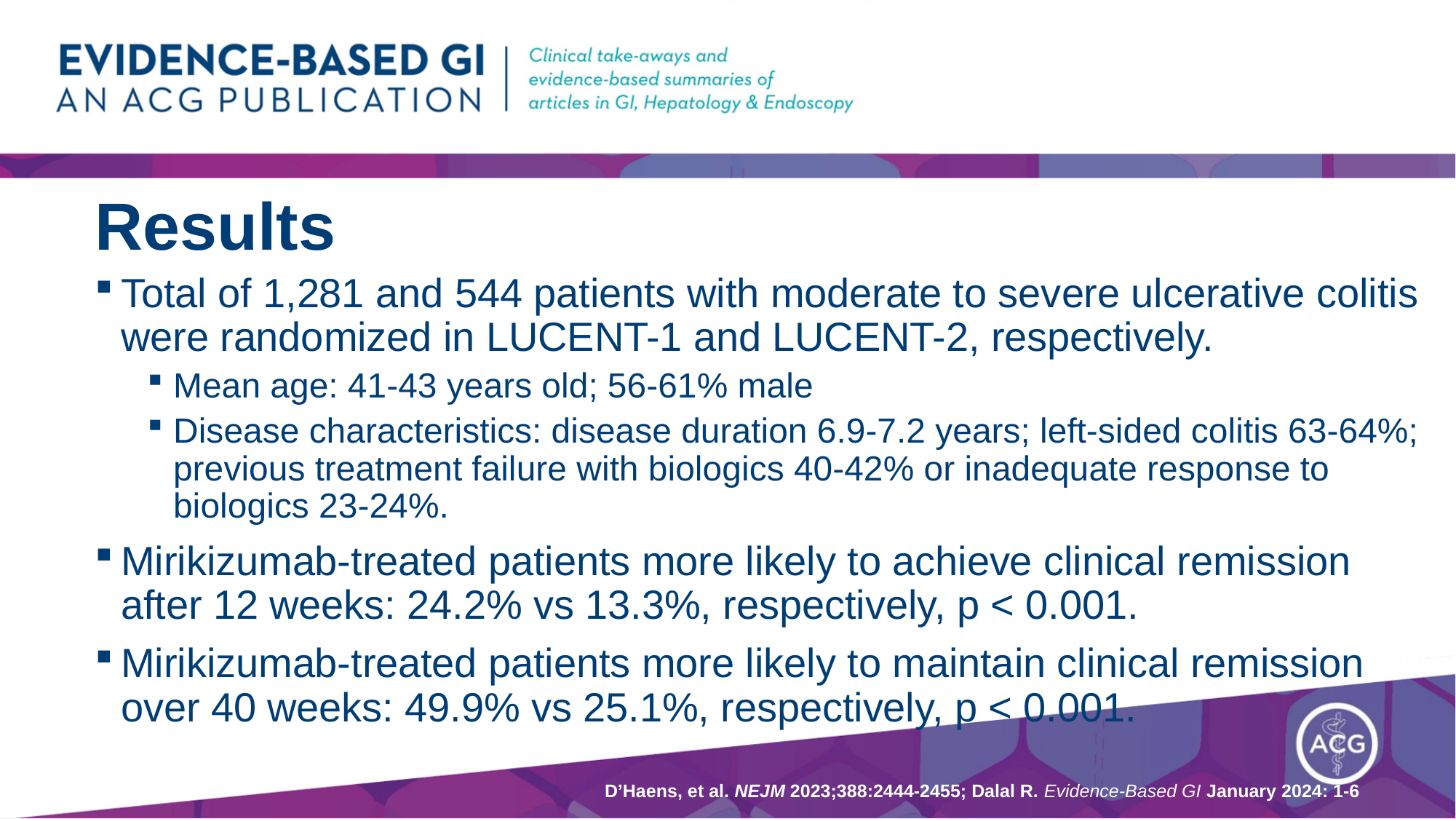

# Results
Total of 1,281 and 544 patients with moderate to severe ulcerative colitis were randomized in LUCENT-1 and LUCENT-2, respectively.
Mean age: 41-43 years old; 56-61% male
Disease characteristics: disease duration 6.9-7.2 years; left-sided colitis 63-64%; previous treatment failure with biologics 40-42% or inadequate response to biologics 23-24%.
Mirikizumab-treated patients more likely to achieve clinical remission after 12 weeks: 24.2% vs 13.3%, respectively, p < 0.001.
Mirikizumab-treated patients more likely to maintain clinical remission over 40 weeks: 49.9% vs 25.1%, respectively, p < 0.001.
D’Haens, et al. NEJM 2023;388:2444-2455; Dalal R. Evidence-Based GI January 2024: 1-6